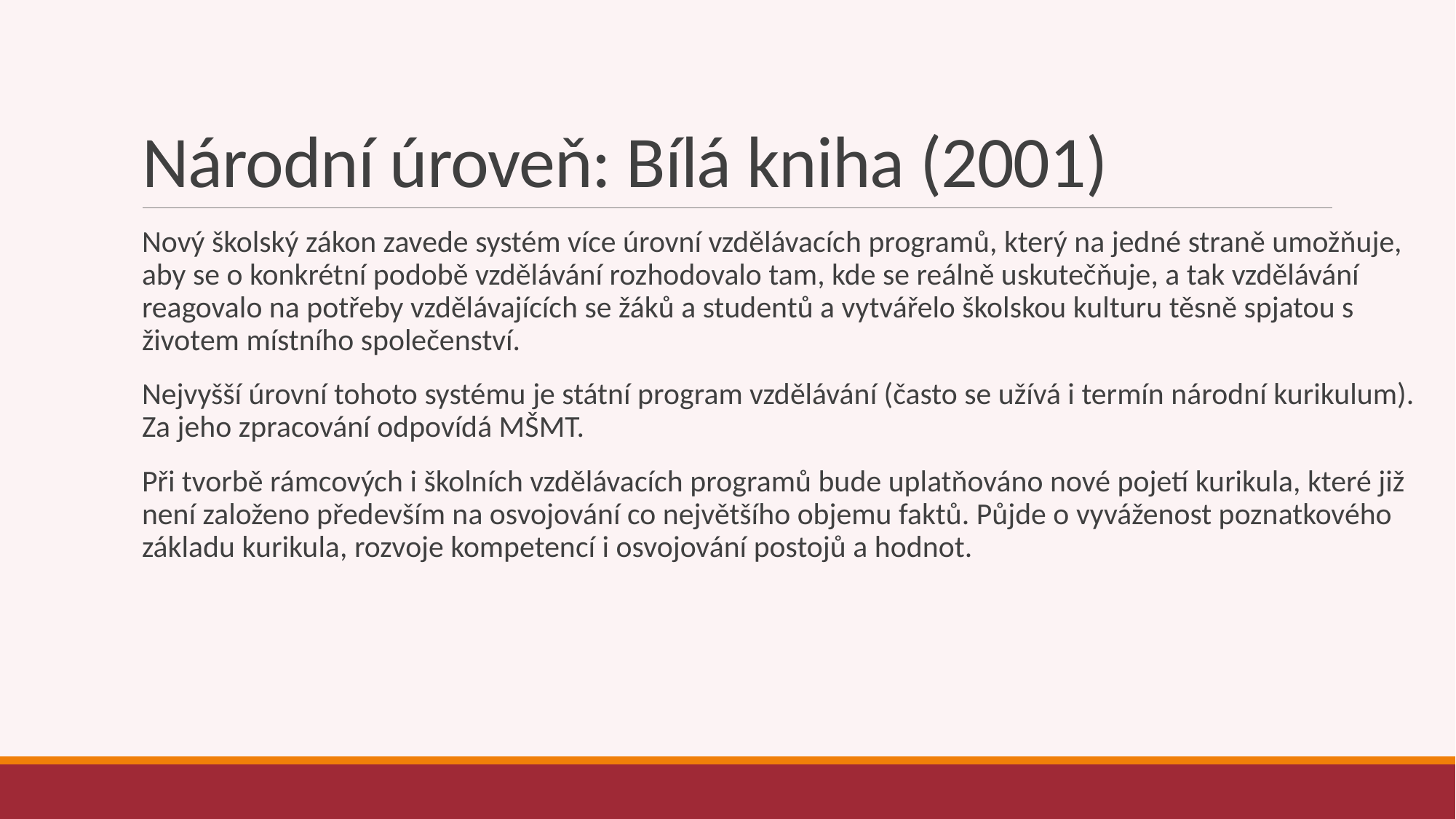

# Národní úroveň: Bílá kniha (2001)
Nový školský zákon zavede systém více úrovní vzdělávacích programů, který na jedné straně umožňuje, aby se o konkrétní podobě vzdělávání rozhodovalo tam, kde se reálně uskutečňuje, a tak vzdělávání reagovalo na potřeby vzdělávajících se žáků a studentů a vytvářelo školskou kulturu těsně spjatou s životem místního společenství.
Nejvyšší úrovní tohoto systému je státní program vzdělávání (často se užívá i termín národní kurikulum). Za jeho zpracování odpovídá MŠMT.
Při tvorbě rámcových i školních vzdělávacích programů bude uplatňováno nové pojetí kurikula, které již není založeno především na osvojování co největšího objemu faktů. Půjde o vyváženost poznatkového základu kurikula, rozvoje kompetencí i osvojování postojů a hodnot.